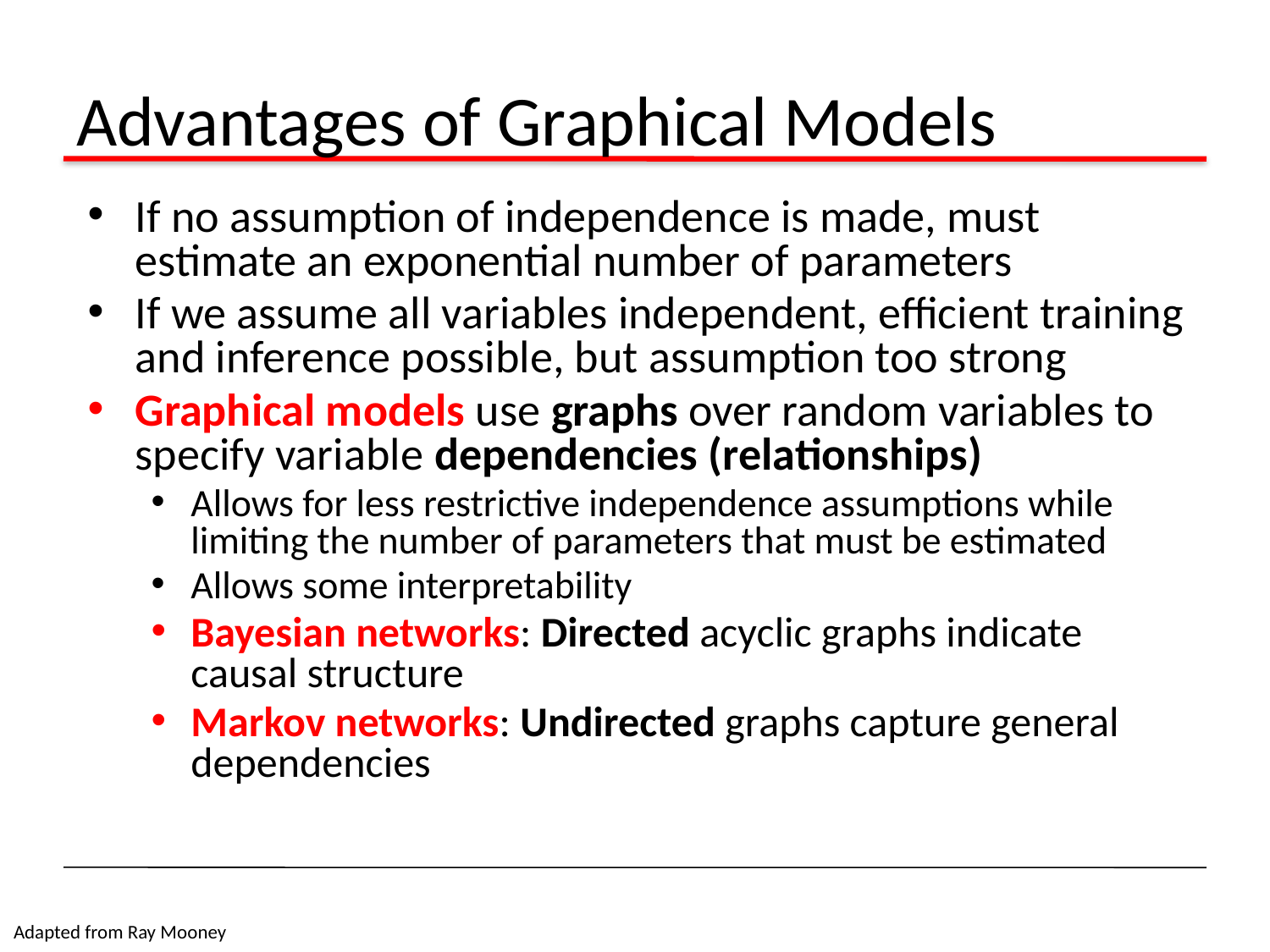

# Advantages of Graphical Models
If no assumption of independence is made, must estimate an exponential number of parameters
If we assume all variables independent, efficient training and inference possible, but assumption too strong
Graphical models use graphs over random variables to specify variable dependencies (relationships)
Allows for less restrictive independence assumptions while limiting the number of parameters that must be estimated
Allows some interpretability
Bayesian networks: Directed acyclic graphs indicate causal structure
Markov networks: Undirected graphs capture general dependencies
Adapted from Ray Mooney